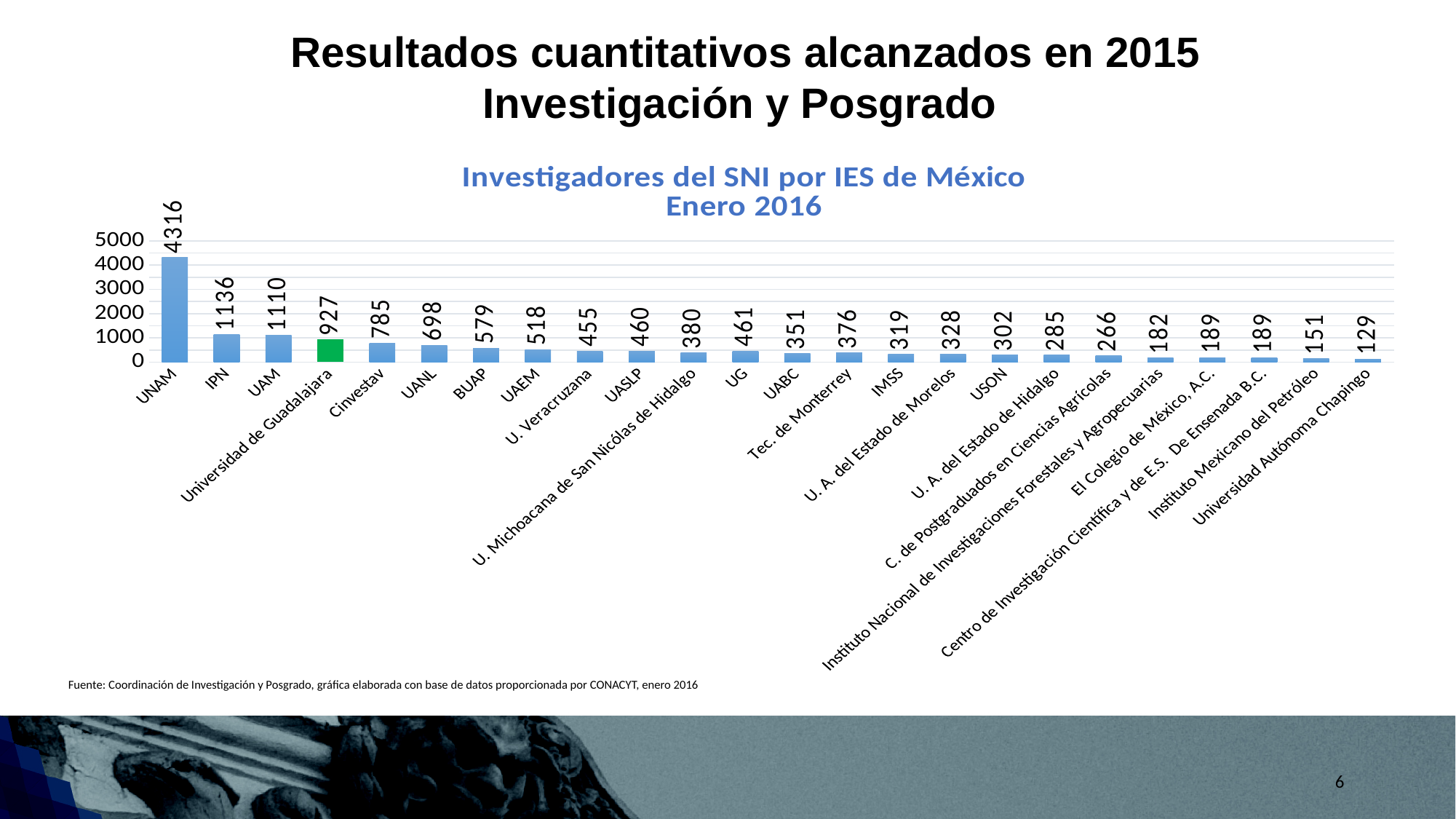

Resultados cuantitativos alcanzados en 2015
Investigación y Posgrado

### Chart: Investigadores del SNI por IES de México
Enero 2016

| Category |  |
|---|---|
| UNAM | 4316.0 |
| IPN | 1136.0 |
| UAM | 1110.0 |
| Universidad de Guadalajara | 927.0 |
| Cinvestav | 785.0 |
| UANL | 698.0 |
| BUAP | 579.0 |
| UAEM | 518.0 |
| U. Veracruzana | 455.0 |
| UASLP | 460.0 |
| U. Michoacana de San Nicólas de Hidalgo | 380.0 |
| UG | 461.0 |
| UABC | 351.0 |
| Tec. de Monterrey | 376.0 |
| IMSS | 319.0 |
| U. A. del Estado de Morelos | 328.0 |
| USON | 302.0 |
| U. A. del Estado de Hidalgo | 285.0 |
| C. de Postgraduados en Ciencias Agrícolas | 266.0 |
| Instituto Nacional de Investigaciones Forestales y Agropecuarias | 182.0 |
| El Colegio de México, A.C. | 189.0 |
| Centro de Investigación Científica y de E.S.  De Ensenada B.C. | 189.0 |
| Instituto Mexicano del Petróleo | 151.0 |
| Universidad Autónoma Chapingo | 129.0 |
Fuente: Coordinación de Investigación y Posgrado, gráfica elaborada con base de datos proporcionada por CONACYT, enero 2016
6